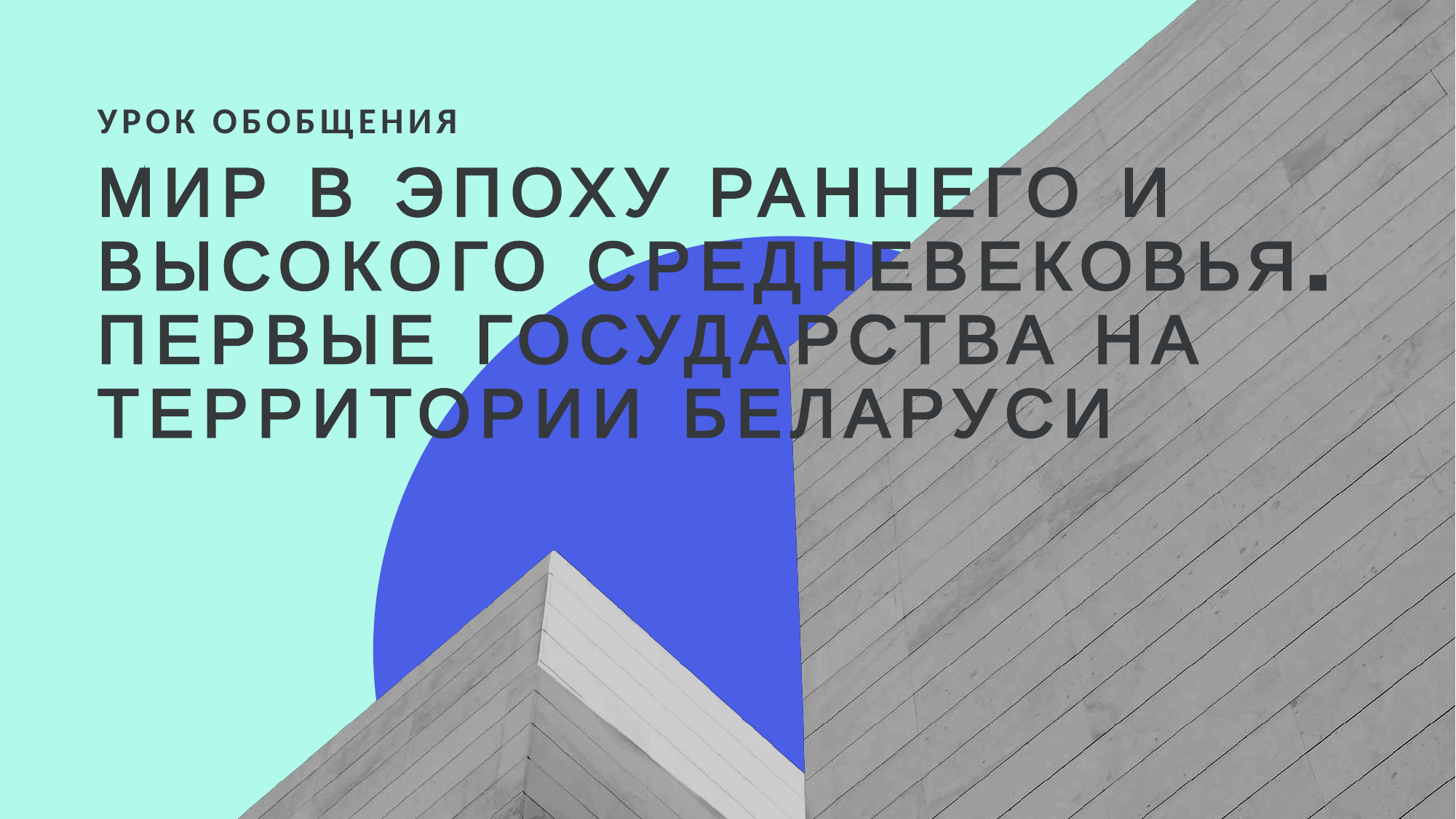

УРОК ОБОБЩЕНИЯ
# Мир в эпоху раннего и высокого средневековья. Первые государства на территории Беларуси